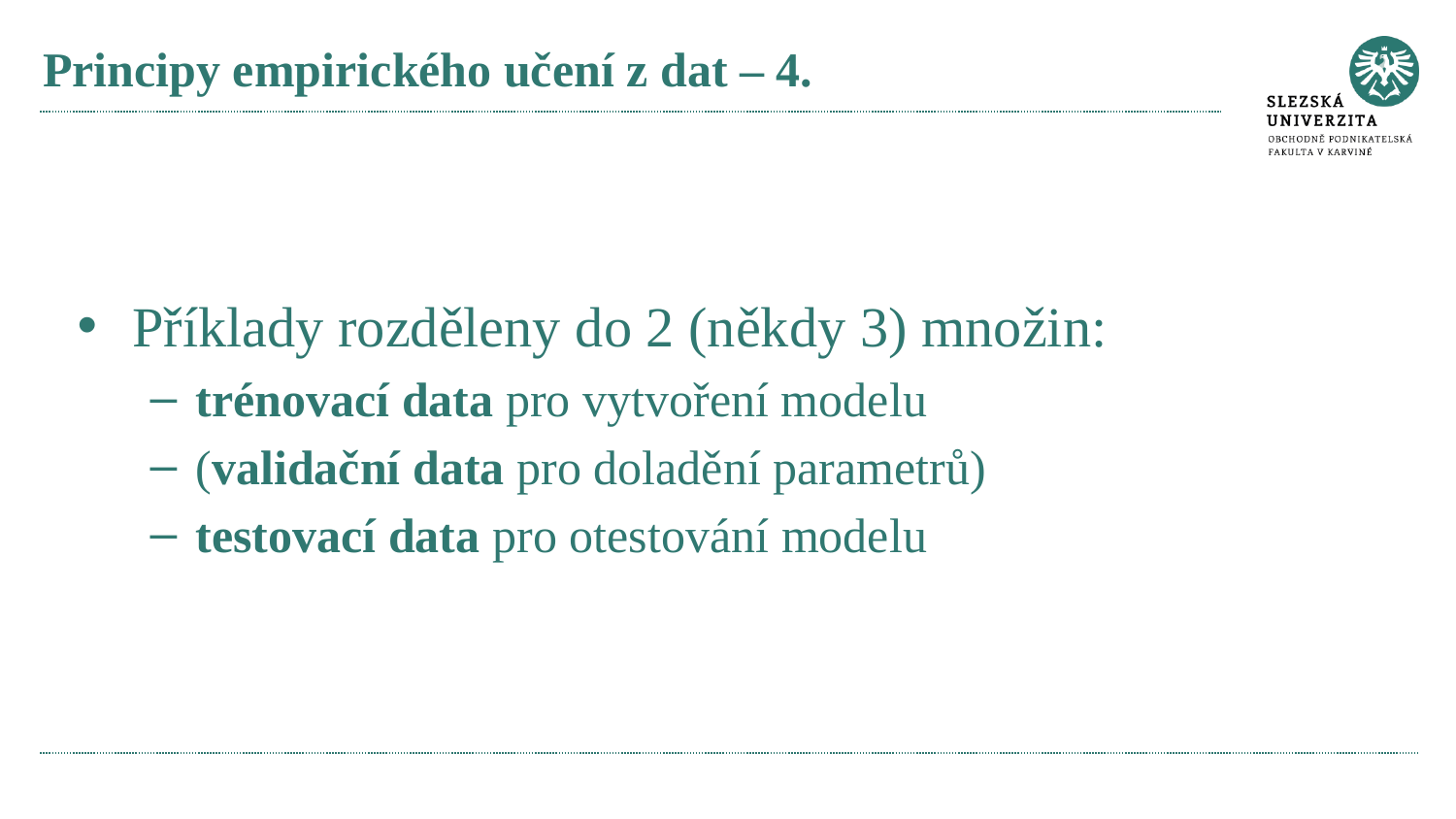

# Principy empirického učení z dat – 4.
Příklady rozděleny do 2 (někdy 3) množin:
trénovací data pro vytvoření modelu
(validační data pro doladění parametrů)
testovací data pro otestování modelu